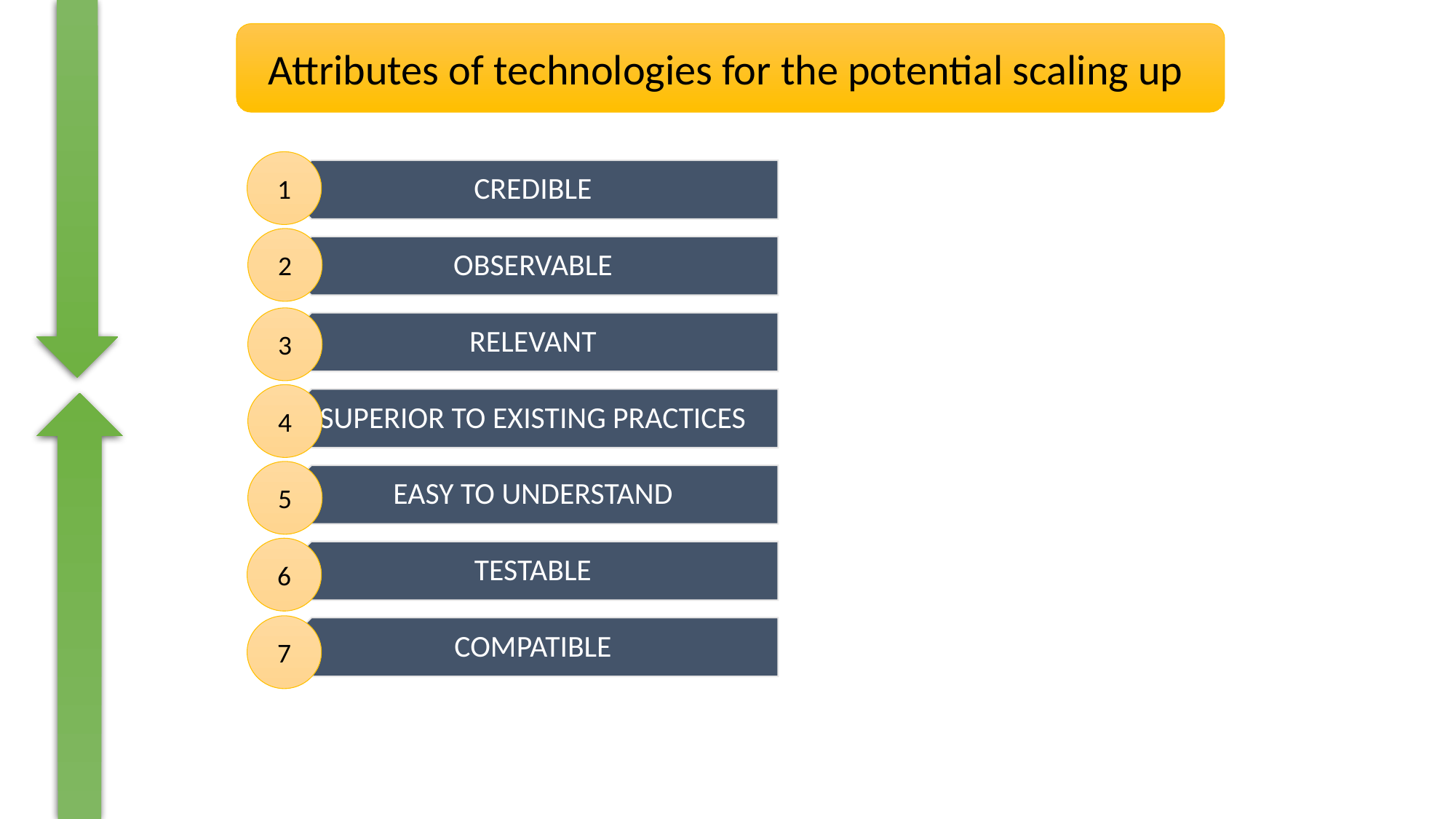

Attributes of technologies for the potential scaling up
1
CREDIBLE
OBSERVABLE
RELEVANT
SUPERIOR TO EXISTING PRACTICES
EASY TO UNDERSTAND
TESTABLE
COMPATIBLE
2
3
4

5
6
7